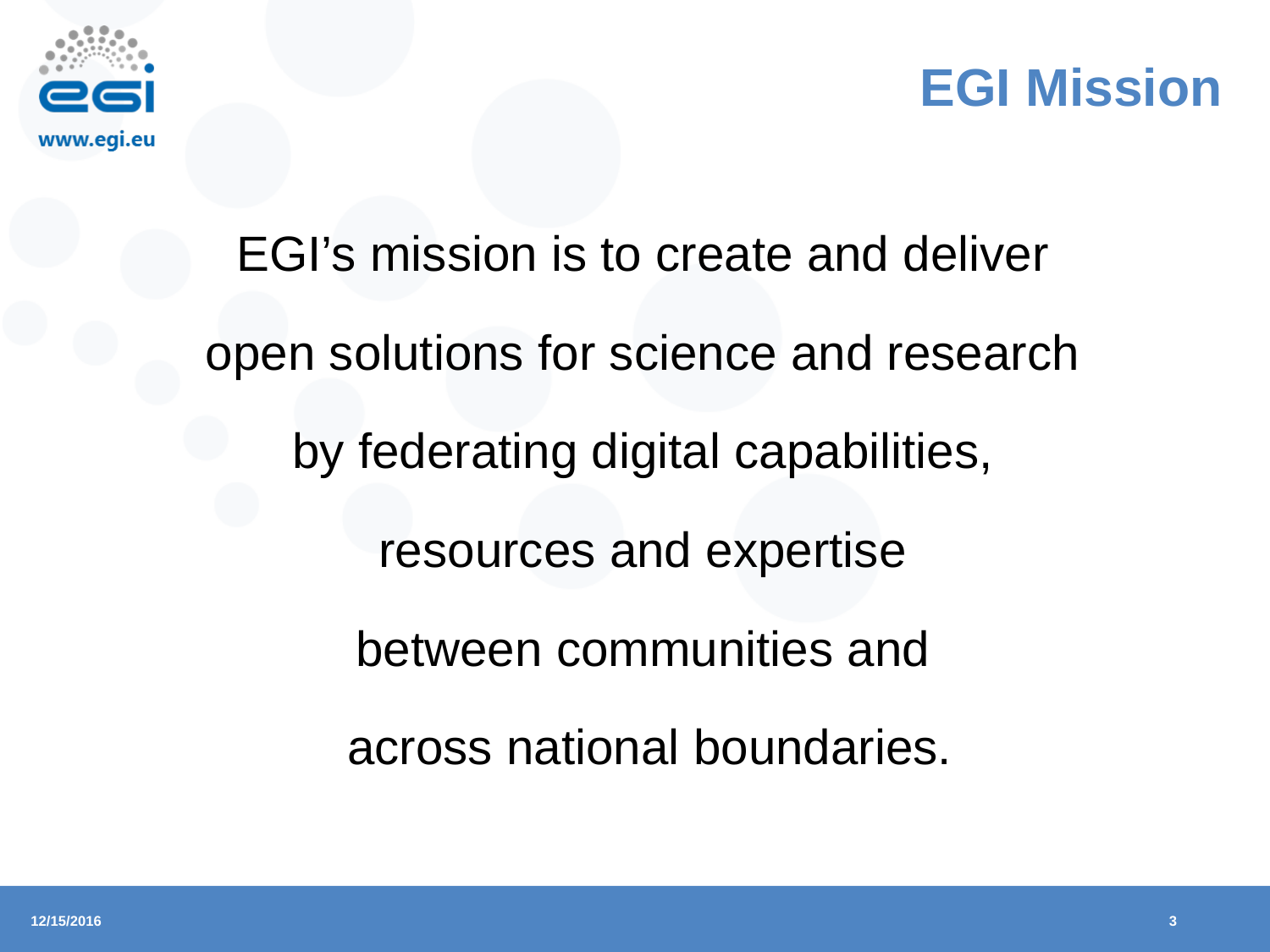

# EGI Mission
EGI’s mission is to create and deliver
open solutions for science and research
by federating digital capabilities,
resources and expertise
between communities and
across national boundaries.